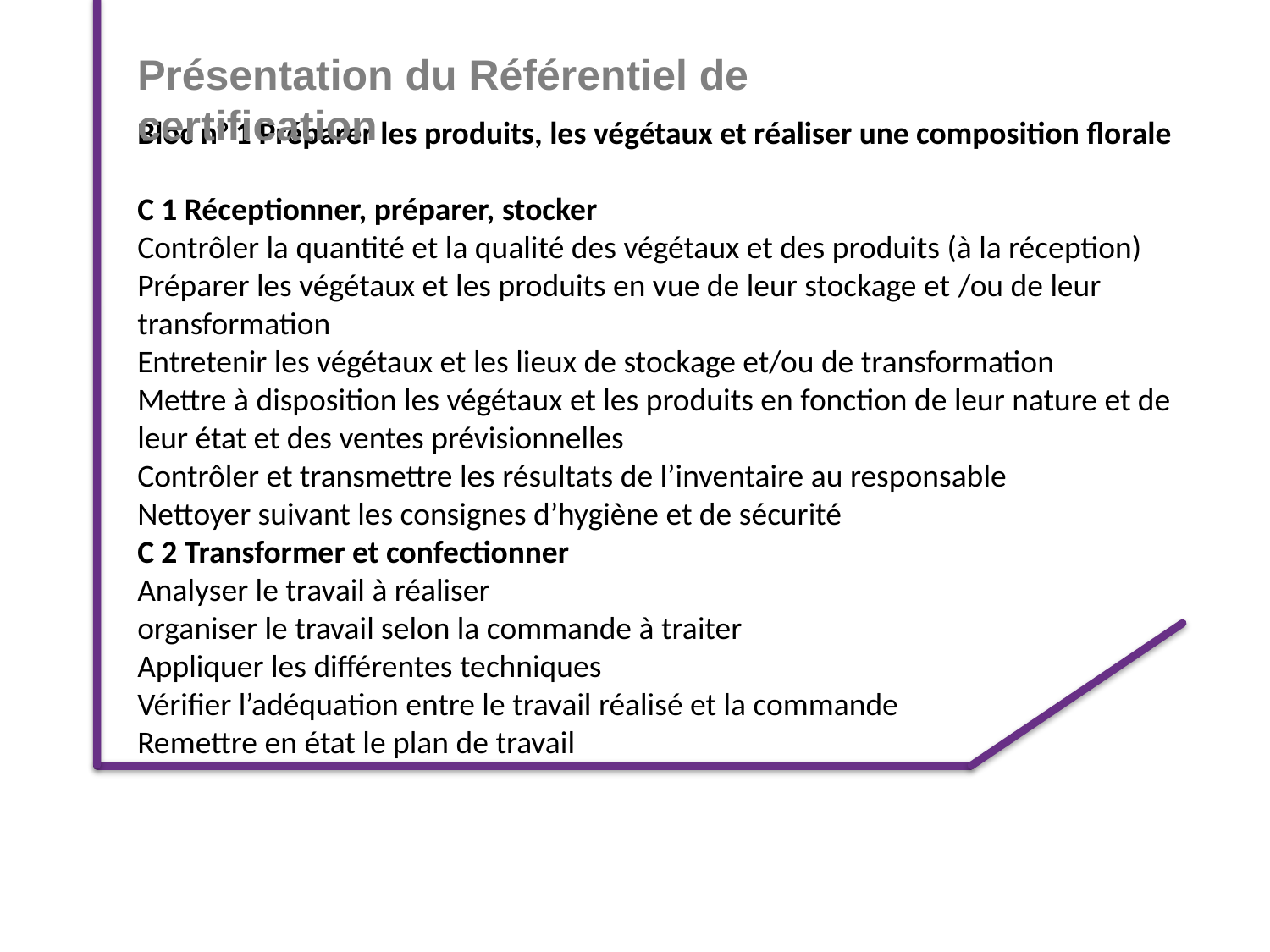

Présentation du Référentiel de certification
Bloc n° 1 Préparer les produits, les végétaux et réaliser une composition florale

C 1 Réceptionner, préparer, stocker
Contrôler la quantité et la qualité des végétaux et des produits (à la réception)
Préparer les végétaux et les produits en vue de leur stockage et /ou de leur transformation
Entretenir les végétaux et les lieux de stockage et/ou de transformation
Mettre à disposition les végétaux et les produits en fonction de leur nature et de leur état et des ventes prévisionnelles
Contrôler et transmettre les résultats de l’inventaire au responsable
Nettoyer suivant les consignes d’hygiène et de sécurité
C 2 Transformer et confectionner
Analyser le travail à réaliser
organiser le travail selon la commande à traiter
Appliquer les différentes techniques
Vérifier l’adéquation entre le travail réalisé et la commande
Remettre en état le plan de travail